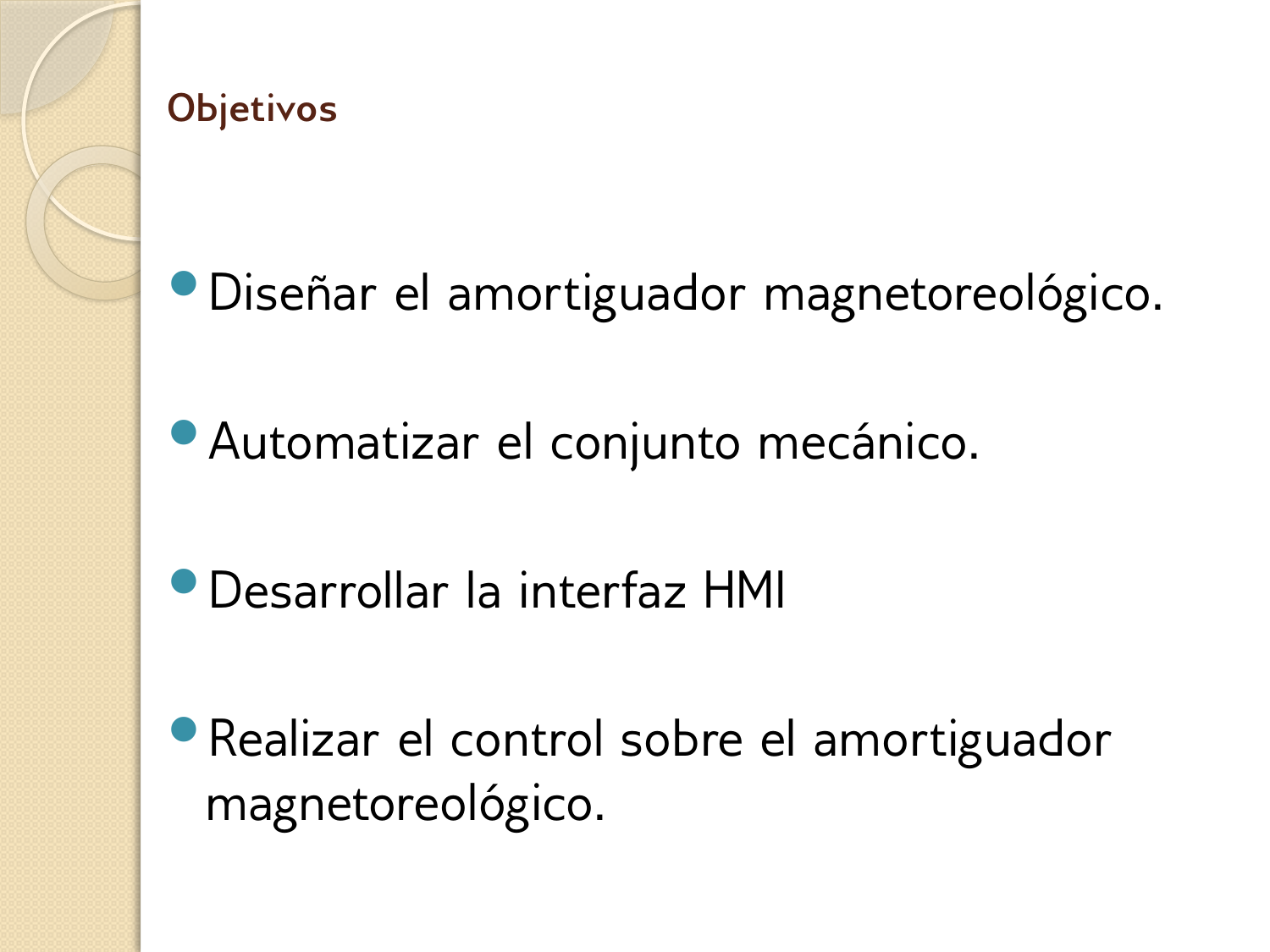

# Objetivos

Diseñar el amortiguador magnetoreológico.

Automatizar el conjunto mecánico.

Desarrollar la interfaz HMI

Realizar el control sobre el amortiguador magnetoreológico.